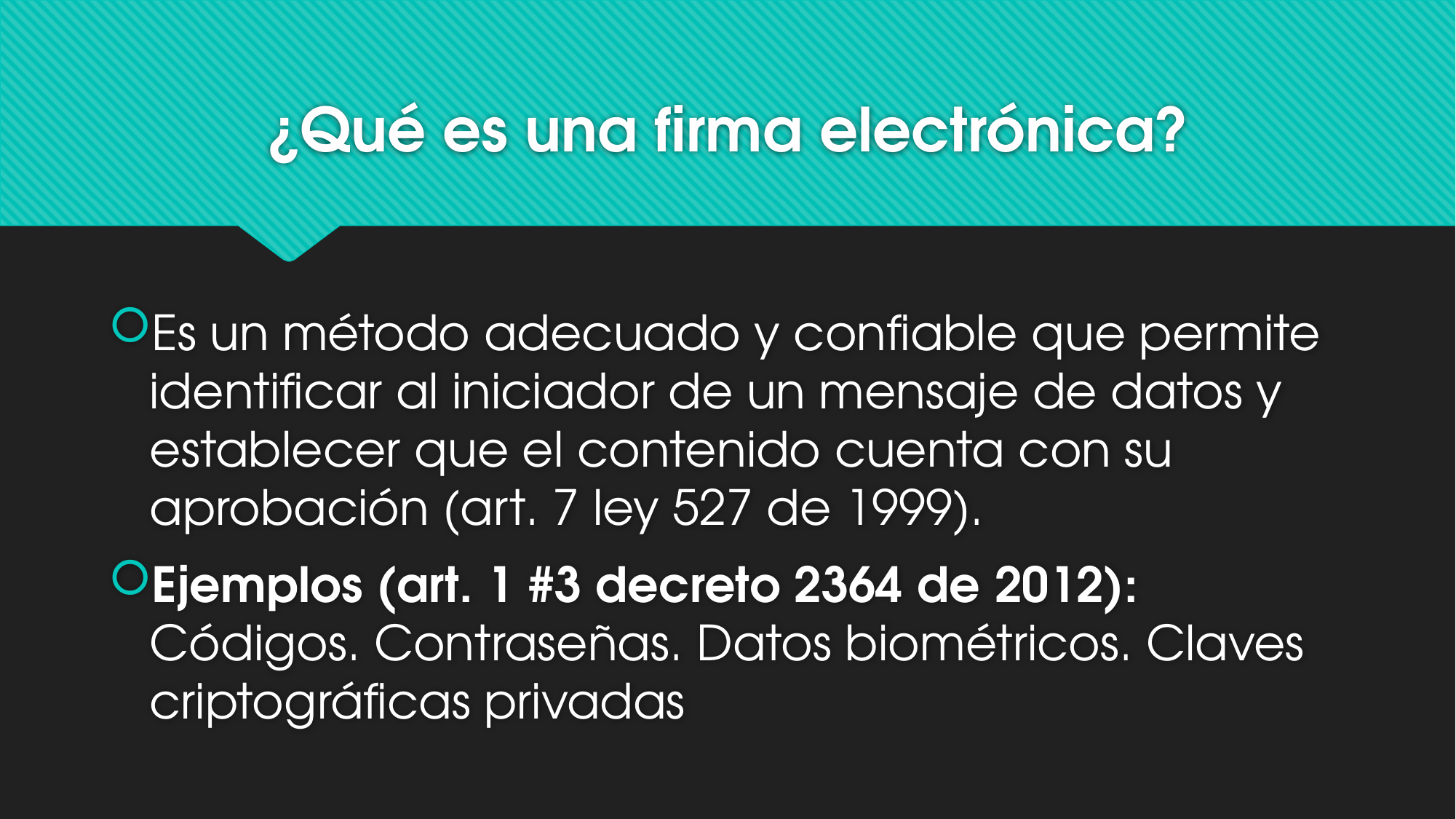

# ¿Qué es una firma electrónica?
Es un método adecuado y confiable que permite identificar al iniciador de un mensaje de datos y establecer que el contenido cuenta con su aprobación (art. 7 ley 527 de 1999).
Ejemplos (art. 1 #3 decreto 2364 de 2012): Códigos. Contraseñas. Datos biométricos. Claves criptográficas privadas